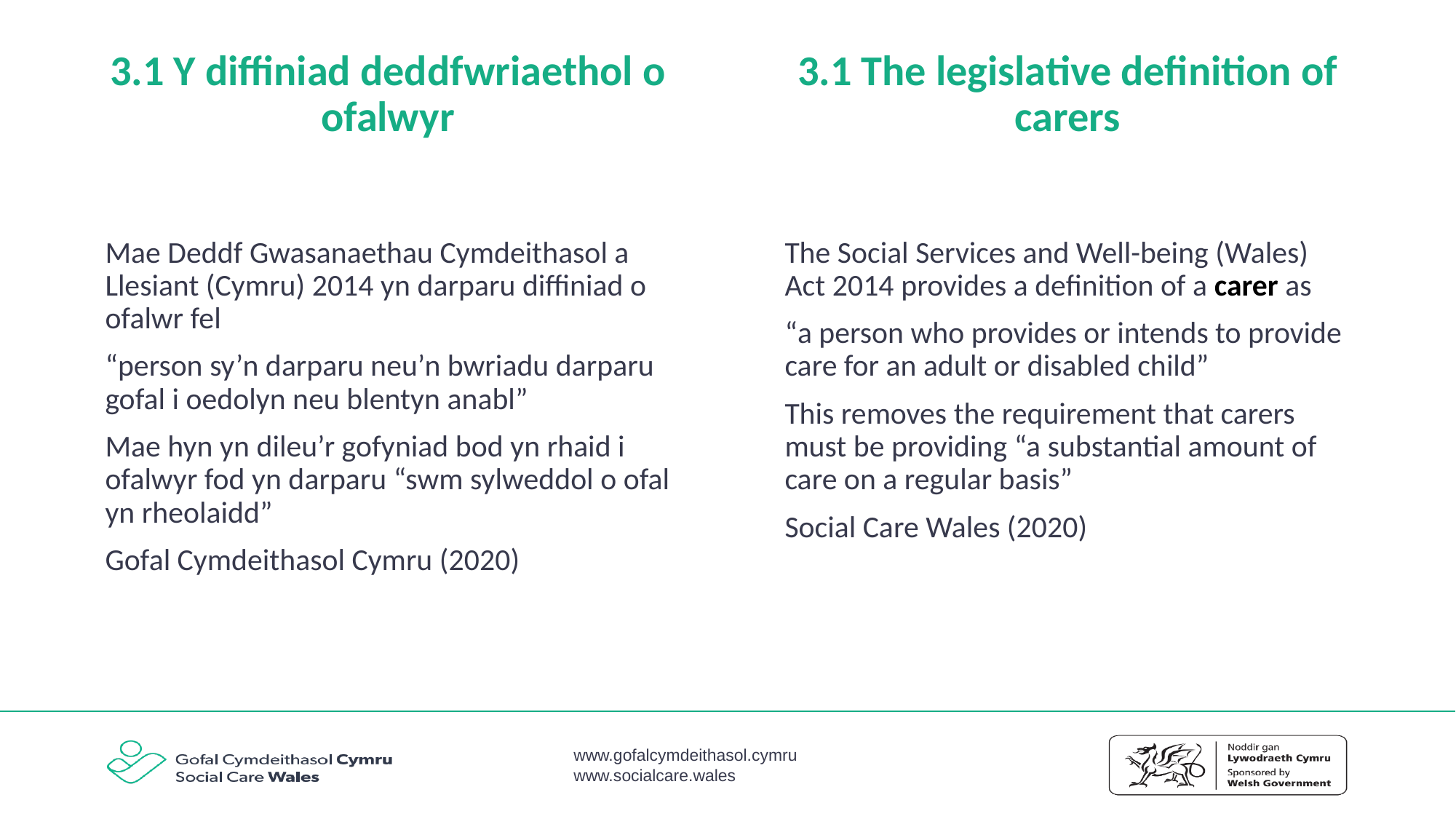

3.1 Y diffiniad deddfwriaethol o ofalwyr
3.1 The legislative definition of carers
Mae Deddf Gwasanaethau Cymdeithasol a Llesiant (Cymru) 2014 yn darparu diffiniad o ofalwr fel
“person sy’n darparu neu’n bwriadu darparu gofal i oedolyn neu blentyn anabl”
Mae hyn yn dileu’r gofyniad bod yn rhaid i ofalwyr fod yn darparu “swm sylweddol o ofal yn rheolaidd”
Gofal Cymdeithasol Cymru (2020)
The Social Services and Well-being (Wales) Act 2014 provides a definition of a carer as
“a person who provides or intends to provide care for an adult or disabled child”
This removes the requirement that carers must be providing “a substantial amount of care on a regular basis”
Social Care Wales (2020)